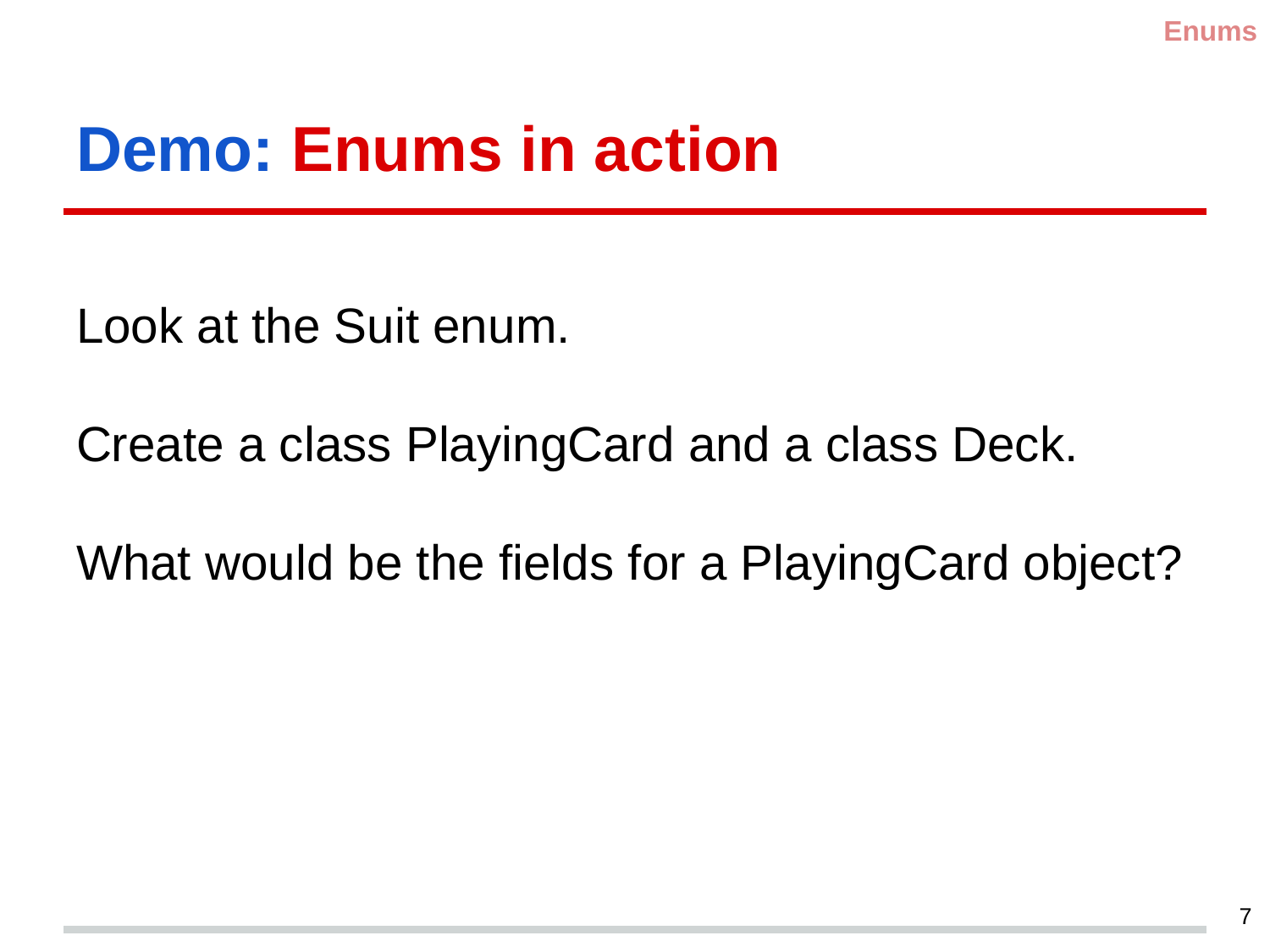

Enums
# Demo: Enums in action

Look at the Suit enum.

Create a class PlayingCard and a class Deck.

What would be the fields for a PlayingCard object?

7